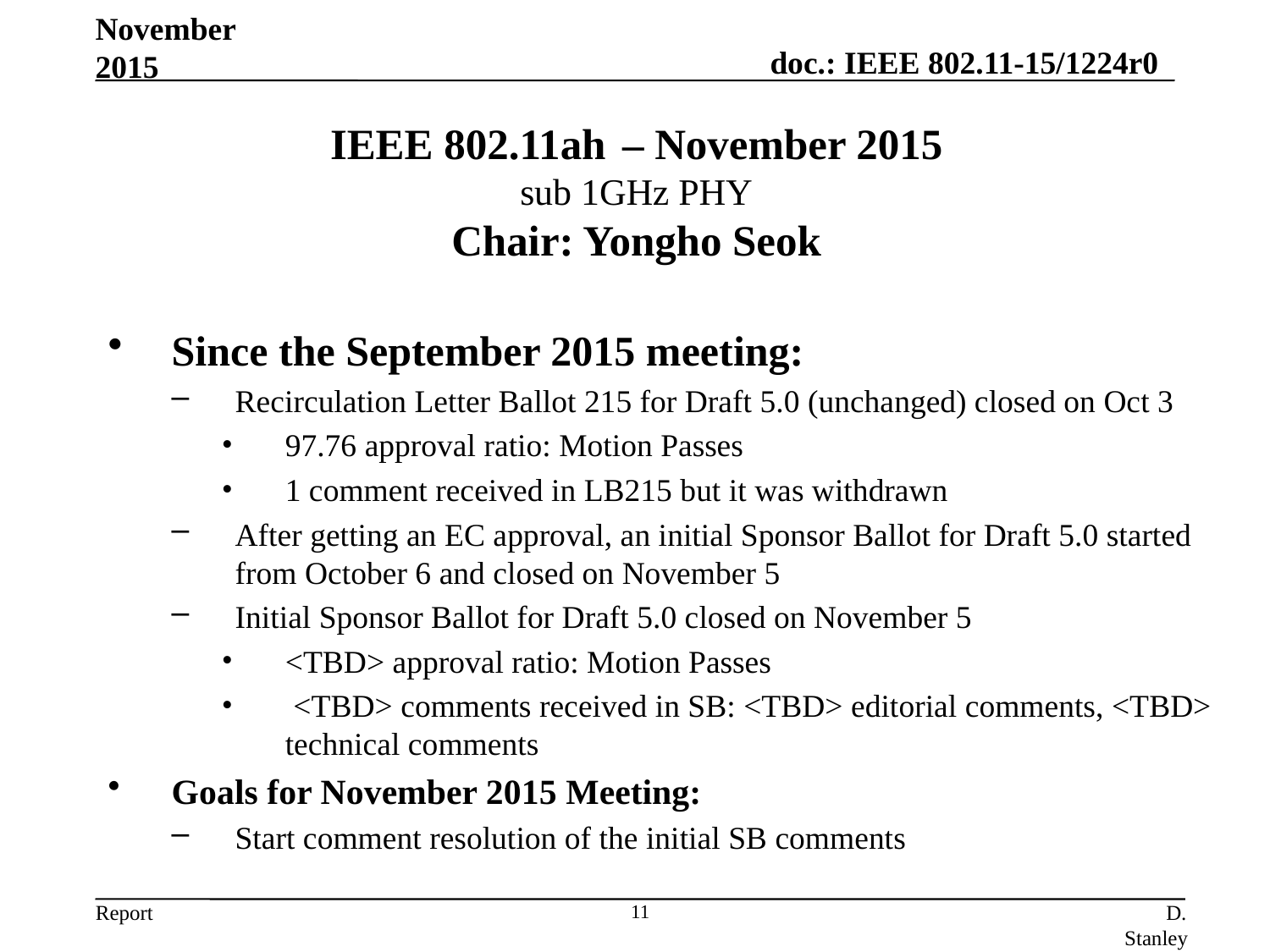

November 2015
# IEEE 802.11ah  – November 2015 sub 1GHz PHY Chair: Yongho Seok
Since the September 2015 meeting:
Recirculation Letter Ballot 215 for Draft 5.0 (unchanged) closed on Oct 3
97.76 approval ratio: Motion Passes
1 comment received in LB215 but it was withdrawn
After getting an EC approval, an initial Sponsor Ballot for Draft 5.0 started from October 6 and closed on November 5
Initial Sponsor Ballot for Draft 5.0 closed on November 5
<TBD> approval ratio: Motion Passes
 <TBD> comments received in SB: <TBD> editorial comments, <TBD> technical comments
Goals for November 2015 Meeting:
Start comment resolution of the initial SB comments

11
D. Stanley, HPE-Aruba